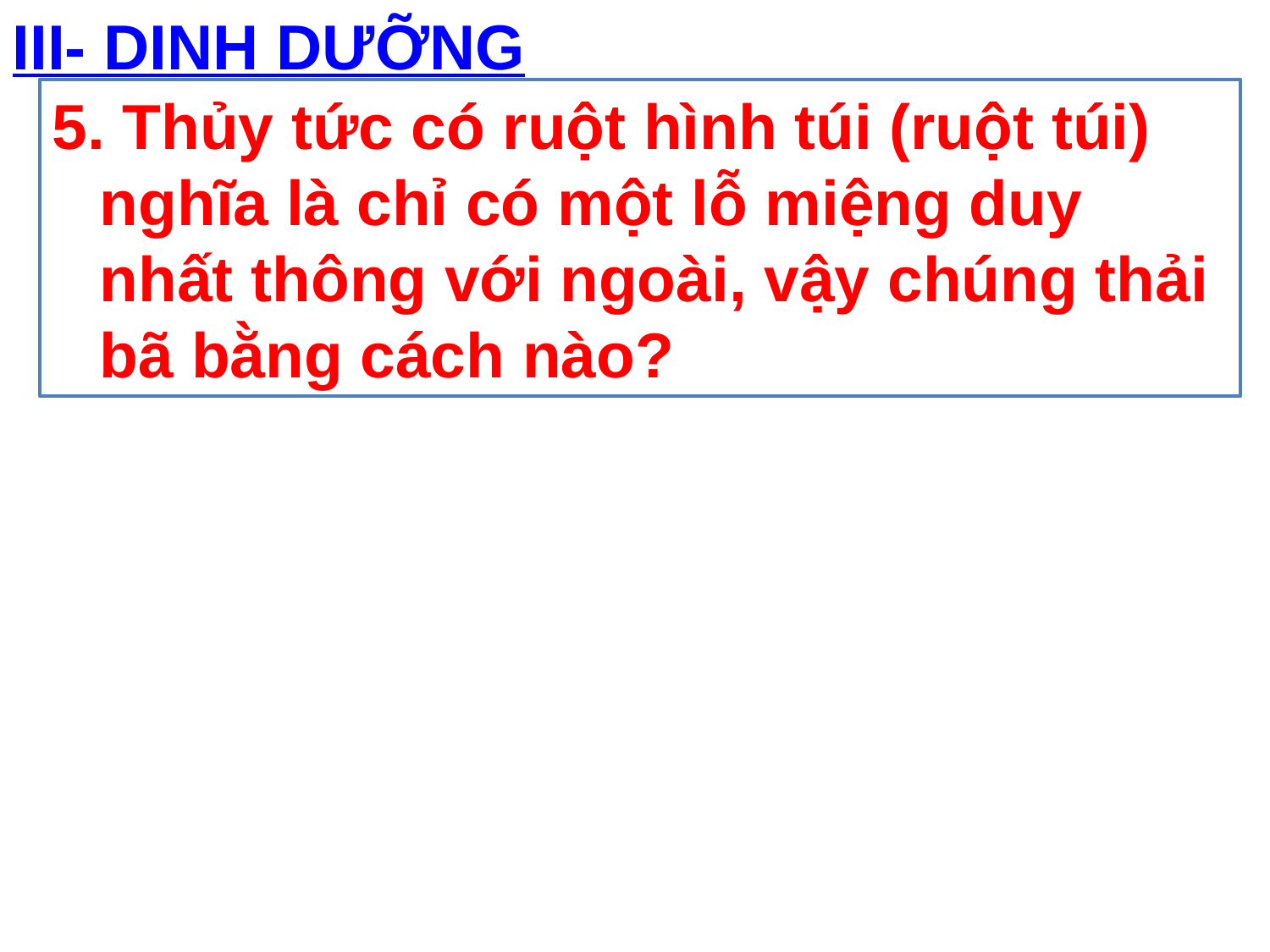

III- DINH DƯỠNG
5. Thủy tức có ruột hình túi (ruột túi) nghĩa là chỉ có một lỗ miệng duy nhất thông với ngoài, vậy chúng thải bã bằng cách nào?